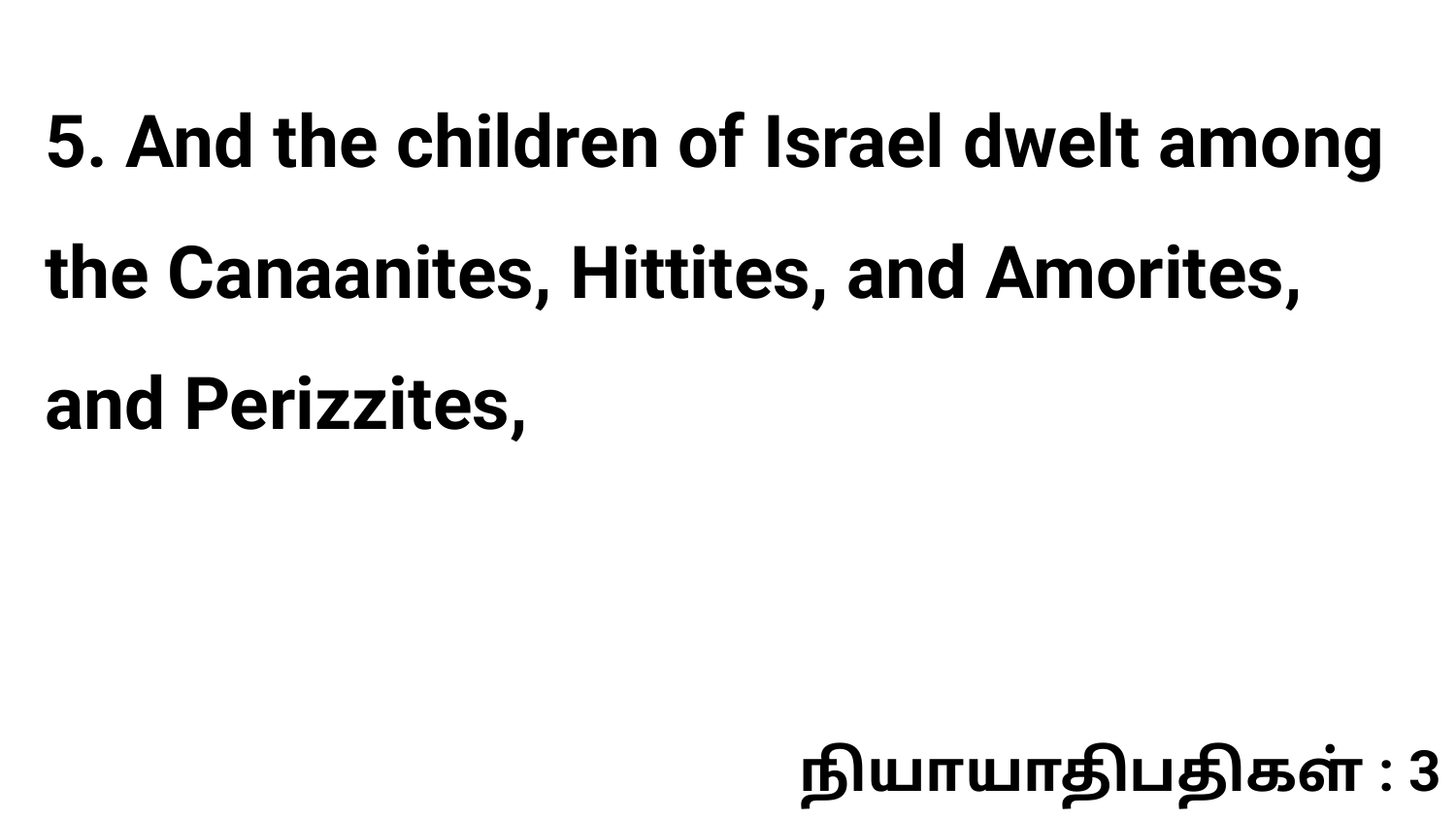

5. And the children of Israel dwelt among the Canaanites, Hittites, and Amorites, and Perizzites,
நியாயாதிபதிகள் : 3